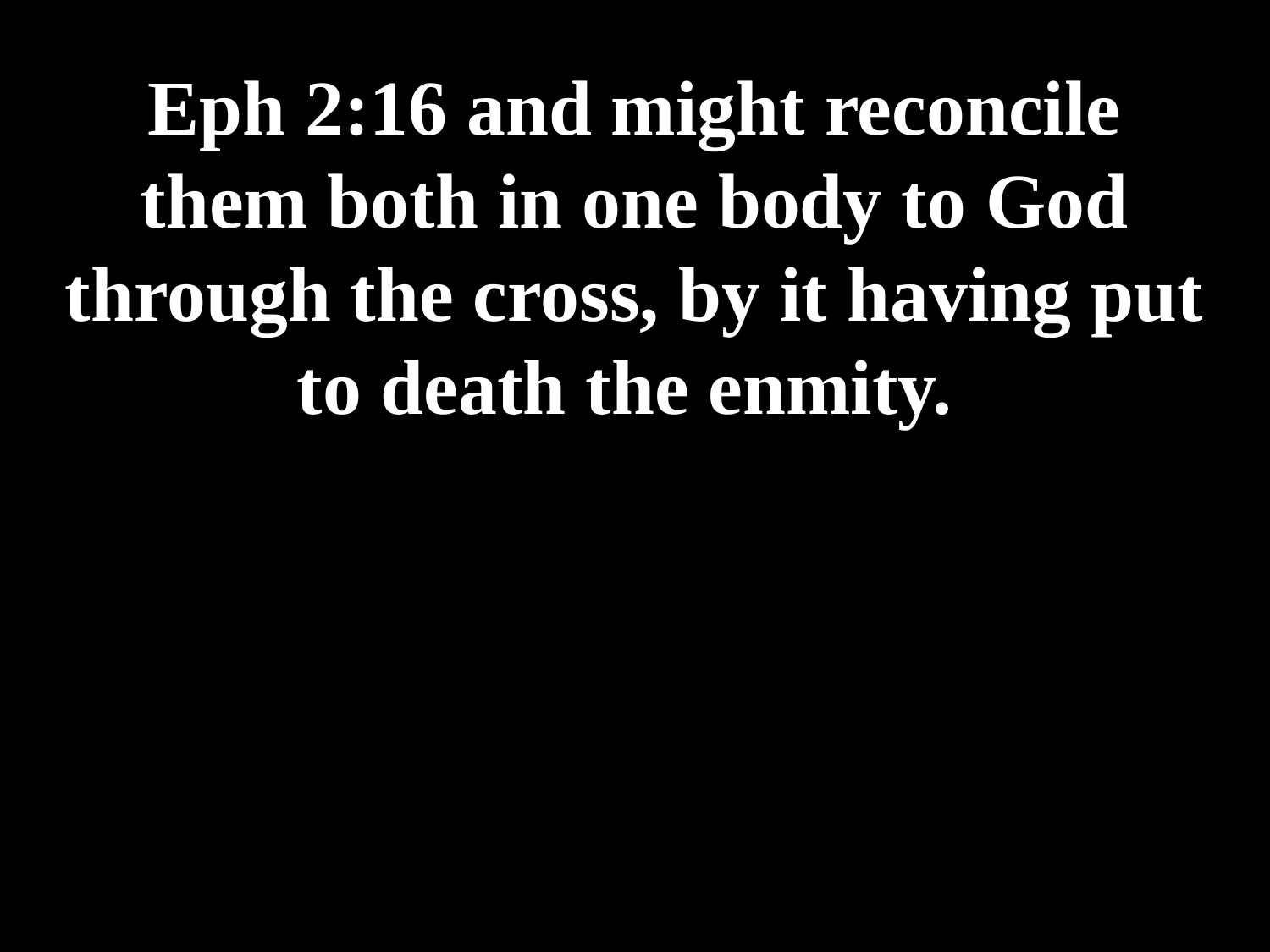

# Eph 2:16 and might reconcile them both in one body to God through the cross, by it having put to death the enmity.